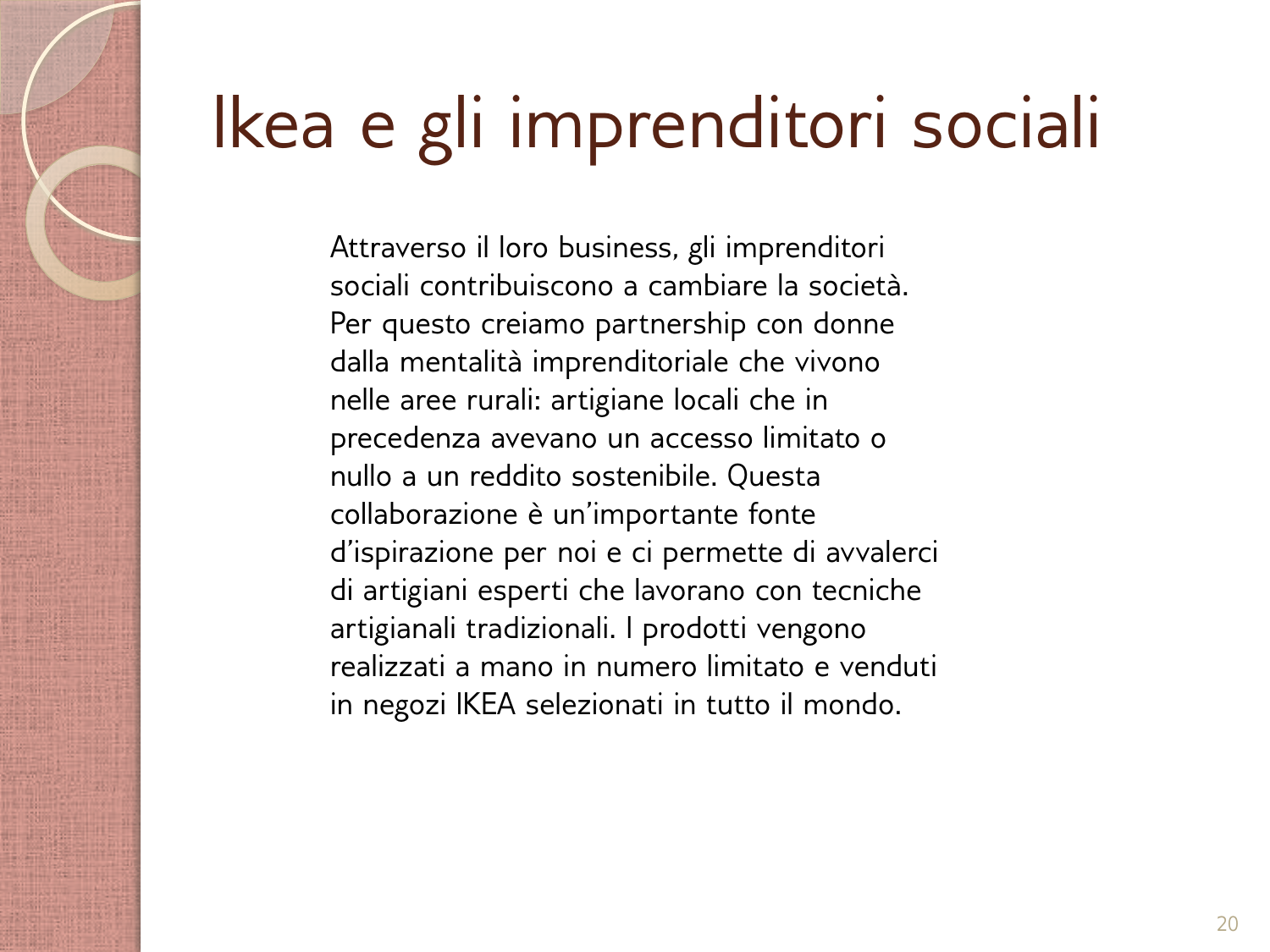

# Ikea e gli imprenditori sociali
Attraverso il loro business, gli imprenditori sociali contribuiscono a cambiare la società. Per questo creiamo partnership con donne dalla mentalità imprenditoriale che vivono nelle aree rurali: artigiane locali che in precedenza avevano un accesso limitato o nullo a un reddito sostenibile. Questa collaborazione è un’importante fonte d’ispirazione per noi e ci permette di avvalerci di artigiani esperti che lavorano con tecniche artigianali tradizionali. I prodotti vengono realizzati a mano in numero limitato e venduti in negozi IKEA selezionati in tutto il mondo.
20